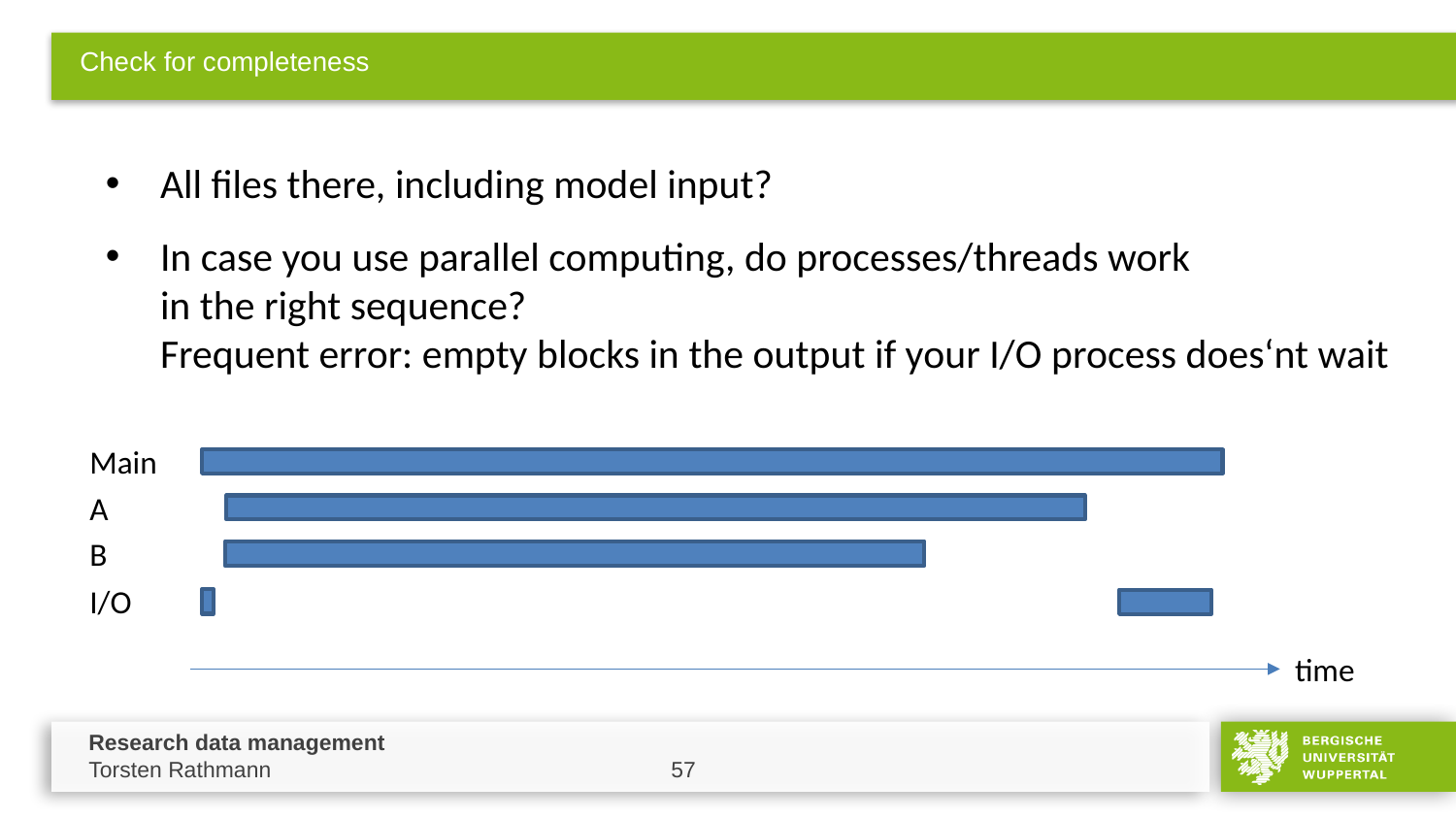

# Check for completeness
All files there, including model input?
In case you use parallel computing, do processes/threads work
in the right sequence?
Frequent error: empty blocks in the output if your I/O process does‘nt wait

Main

A

B

I/O

time